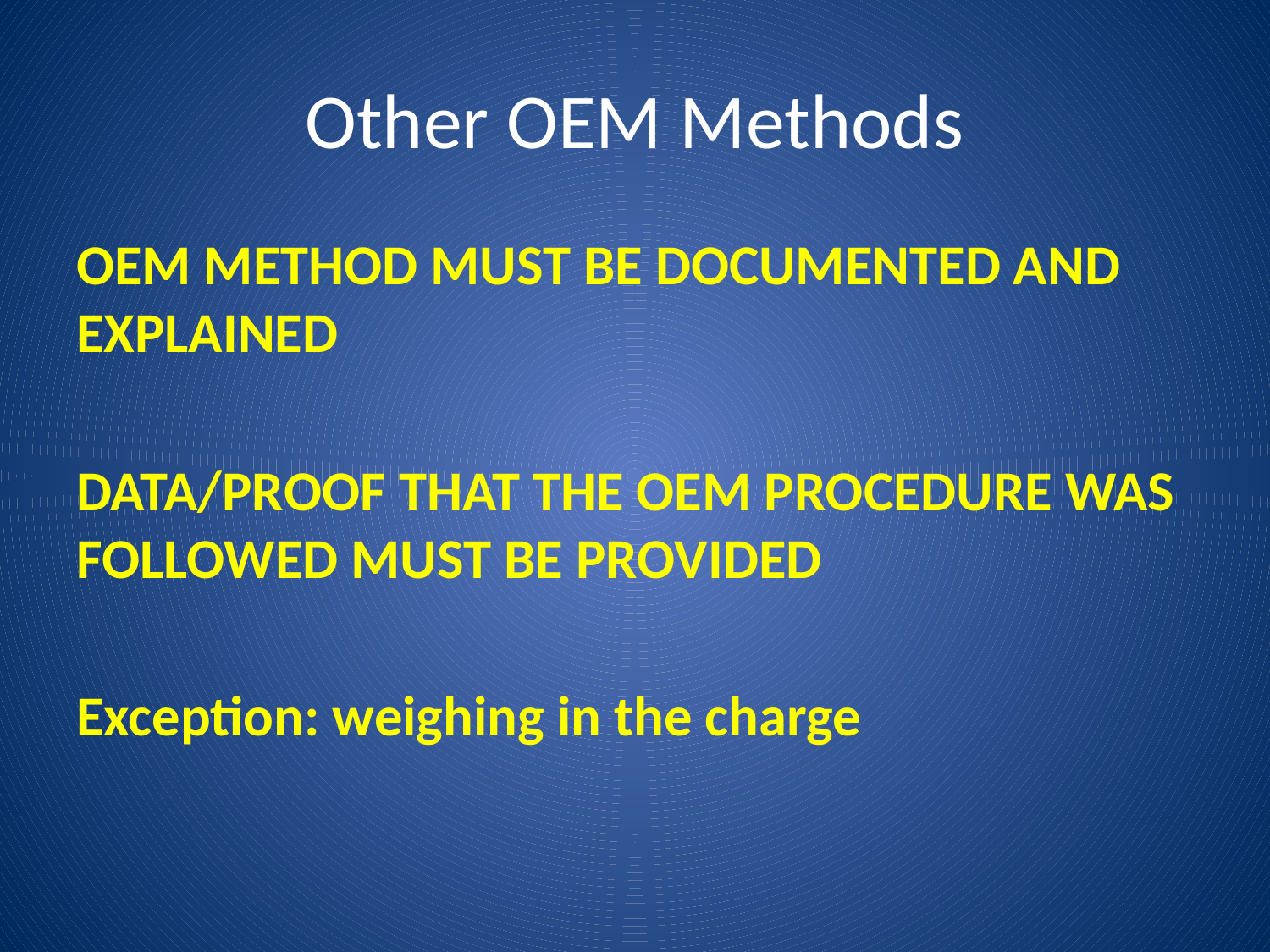

# Other OEM Methods
OEM METHOD MUST BE DOCUMENTED AND EXPLAINED

DATA/PROOF THAT THE OEM PROCEDURE WAS FOLLOWED MUST BE PROVIDED

Exception: weighing in the charge